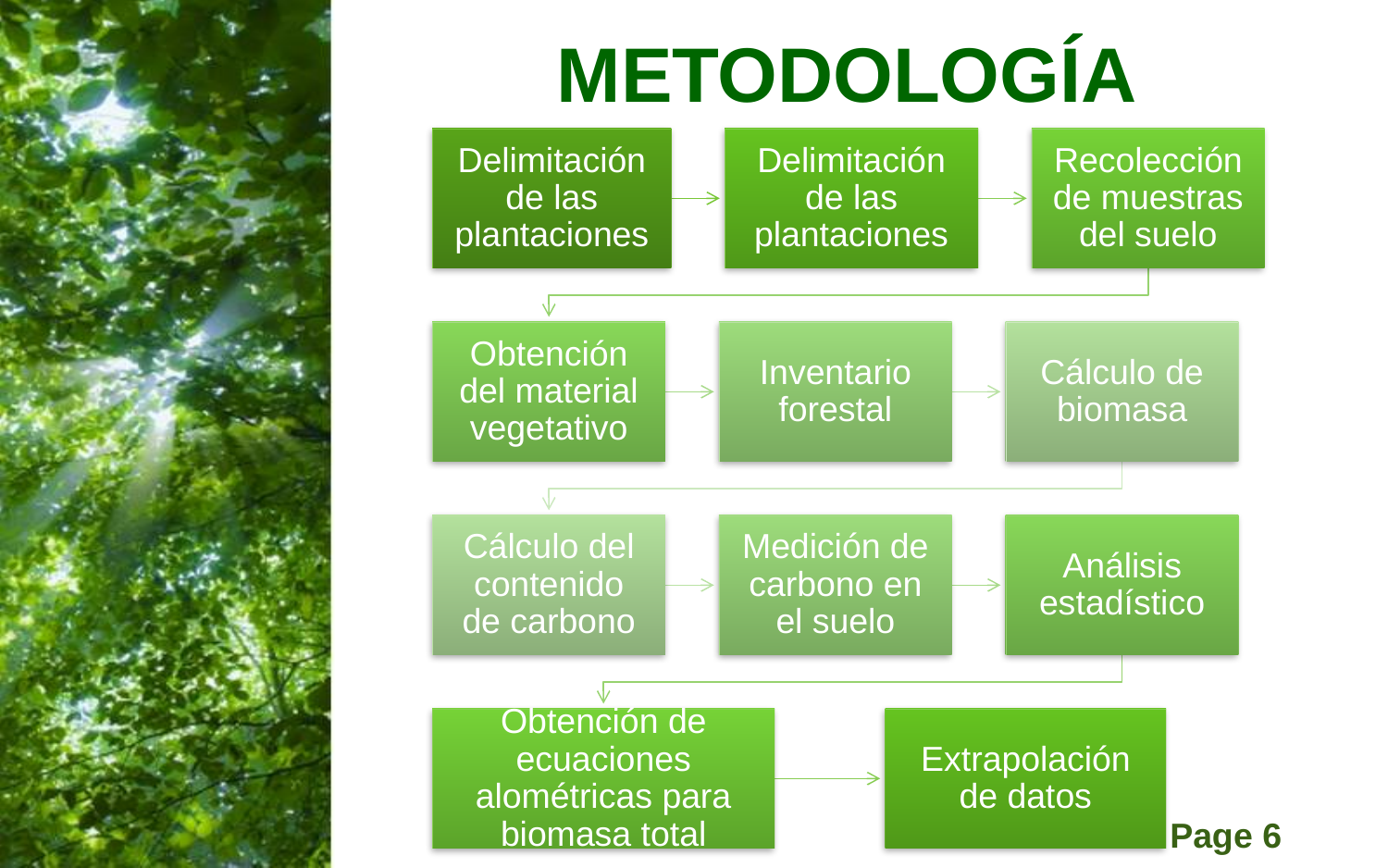

# METODOLOGÍA

Delimitación de las plantaciones

Delimitación de las plantaciones

Recolección de muestras del suelo

Obtención del material vegetativo

Inventario forestal

Cálculo de biomasa

Cálculo del contenido de carbono

Medición de carbono en el suelo

Análisis estadístico

Obtención de ecuaciones alométricas para biomasa total
Extrapolación de datos